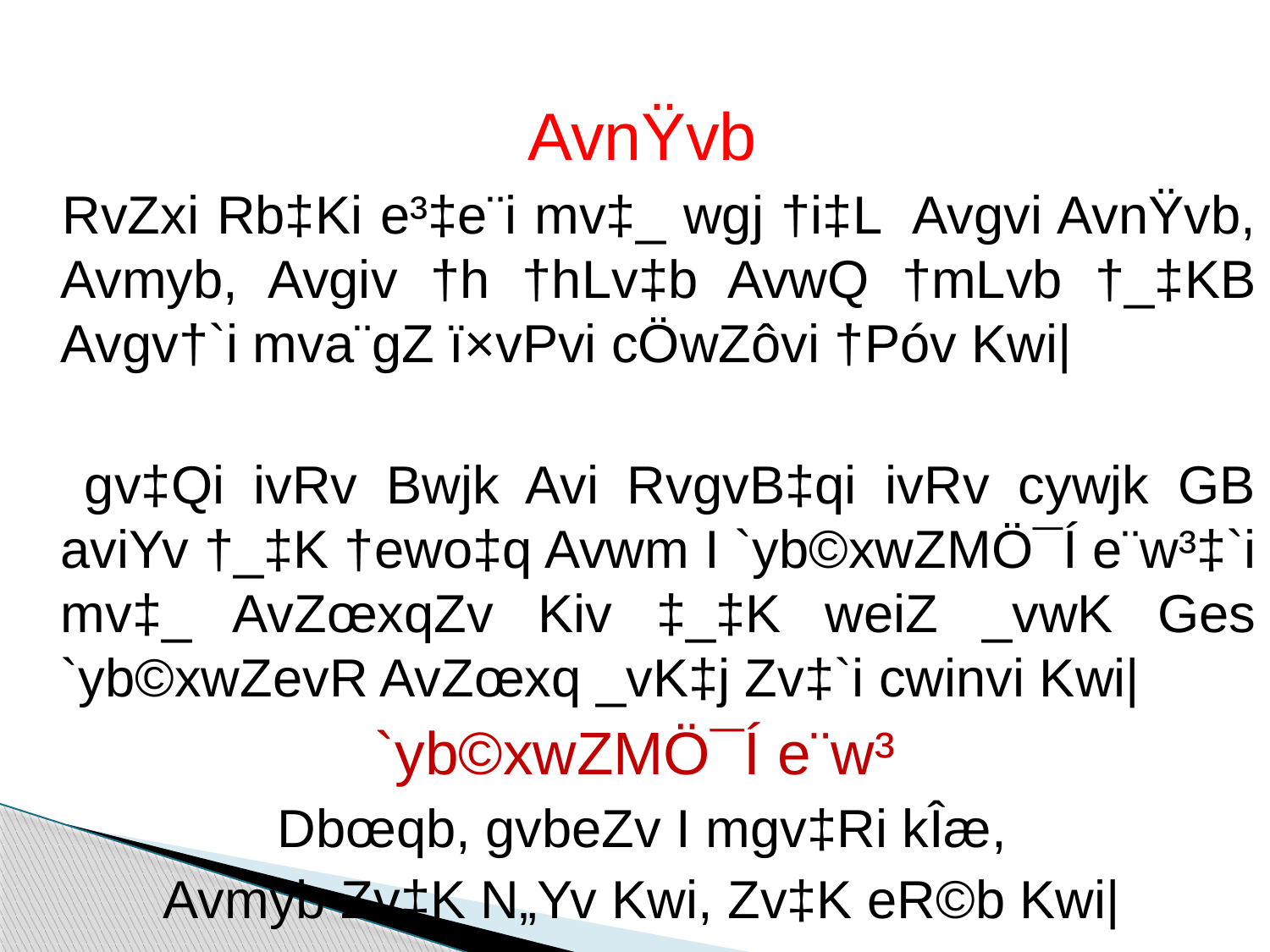

AvnŸvb
  RvZxi Rb‡Ki e³‡e¨i mv‡_ wgj †i‡L  Avgvi AvnŸvb, Avmyb, Avgiv †h †hLv‡b AvwQ †mLvb †_‡KB Avgv†`i mva¨gZ ï×vPvi cÖwZôvi †Póv Kwi|

  gv‡Qi ivRv Bwjk Avi RvgvB‡qi ivRv cywjk GB aviYv †_‡K †ewo‡q Avwm I `yb©xwZMÖ¯Í e¨w³‡`i mv‡_ AvZœxqZv Kiv ‡_‡K weiZ _vwK Ges `yb©xwZevR AvZœxq _vK‡j Zv‡`i cwinvi Kwi|
`yb©xwZMÖ¯Í e¨w³
Dbœqb, gvbeZv I mgv‡Ri kÎæ,
Avmyb Zv‡K N„Yv Kwi, Zv‡K eR©b Kwi|